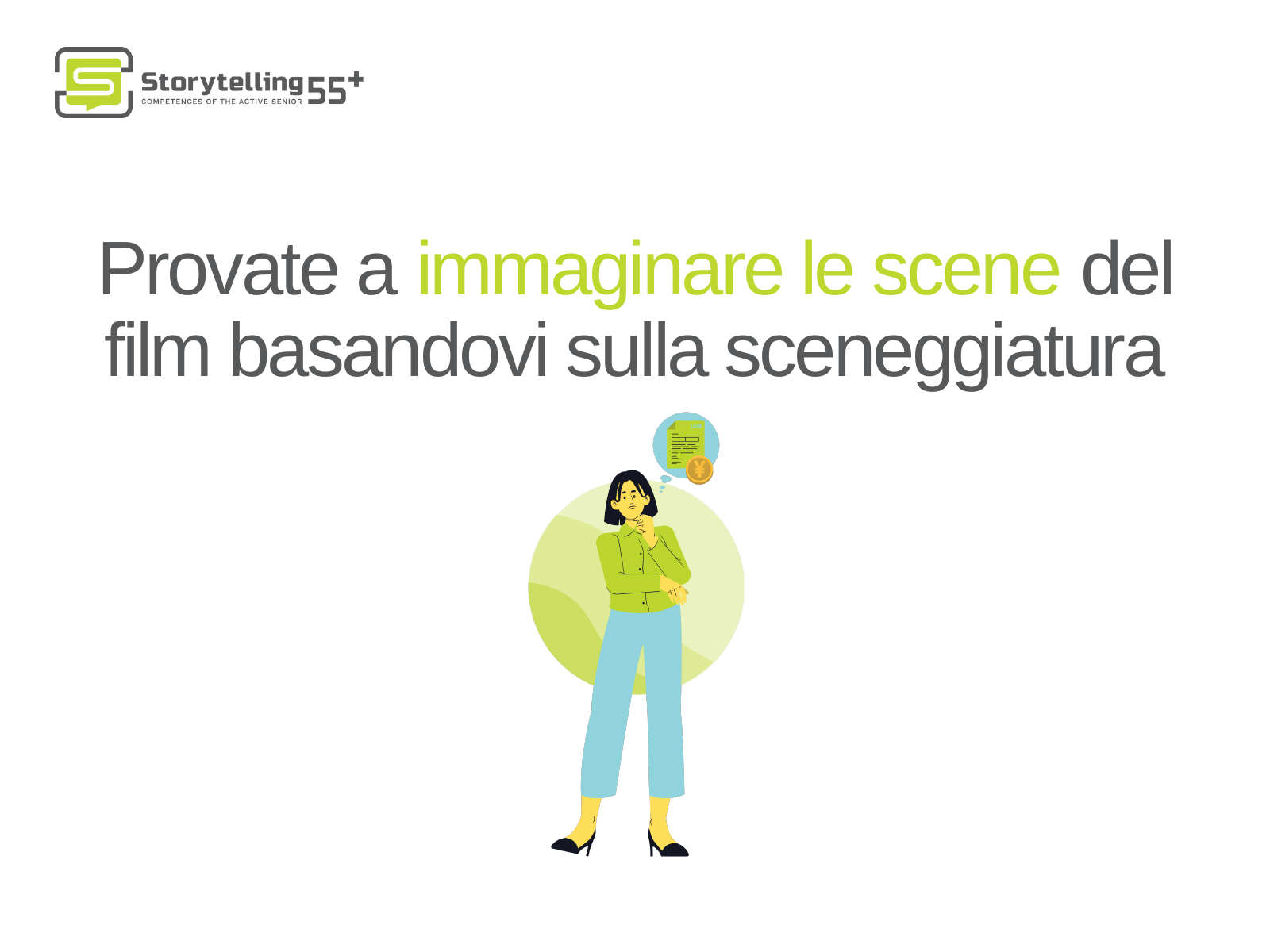

Provate a immaginare le scene del film basandovi sulla sceneggiatura